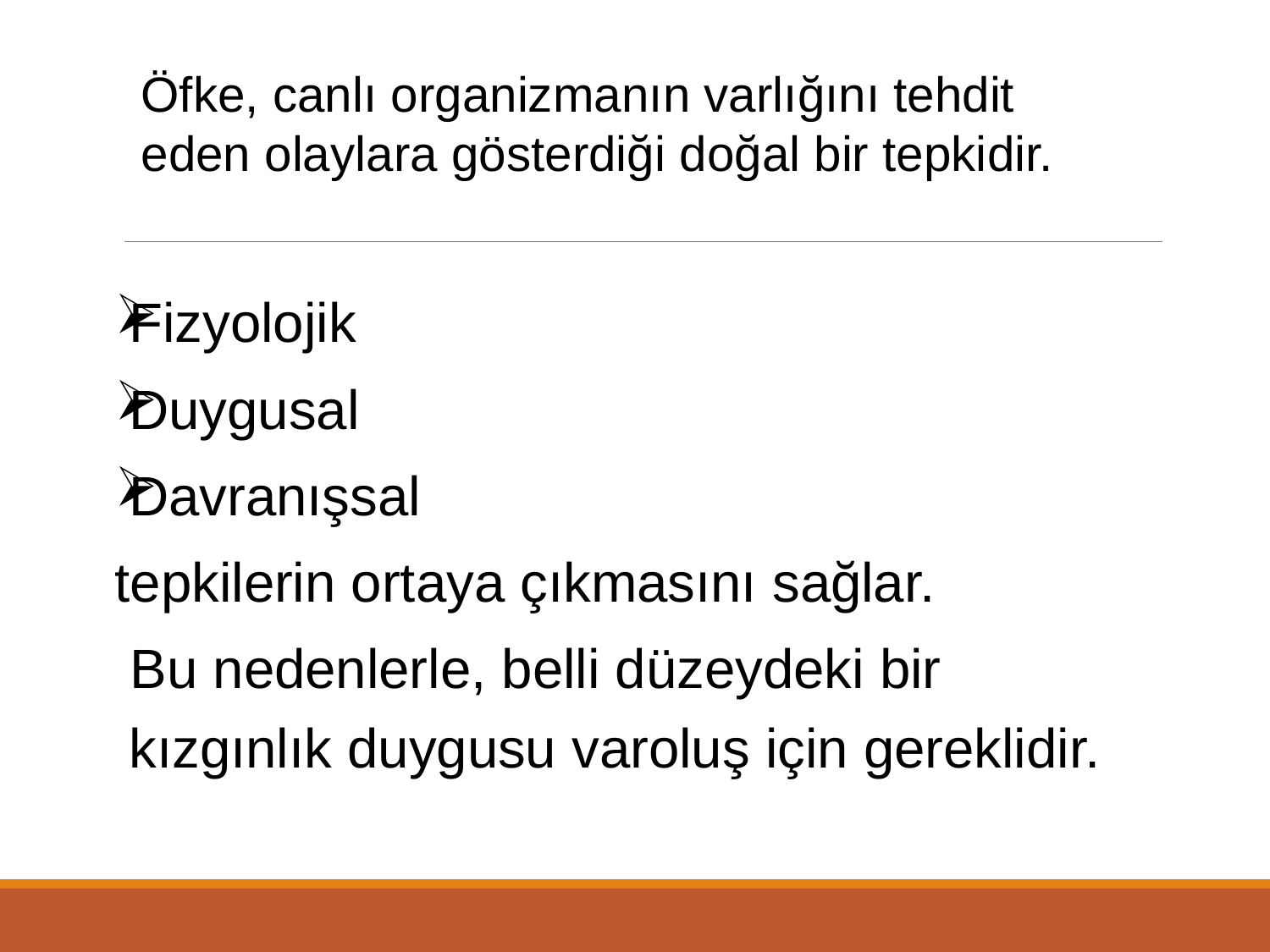

Öfke, canlı organizmanın varlığını tehdit eden olaylara gösterdiği doğal bir tepkidir.

Fizyolojik
Duygusal
Davranışsal
tepkilerin ortaya çıkmasını sağlar.
 Bu nedenlerle, belli düzeydeki bir kızgınlık duygusu varoluş için gereklidir.